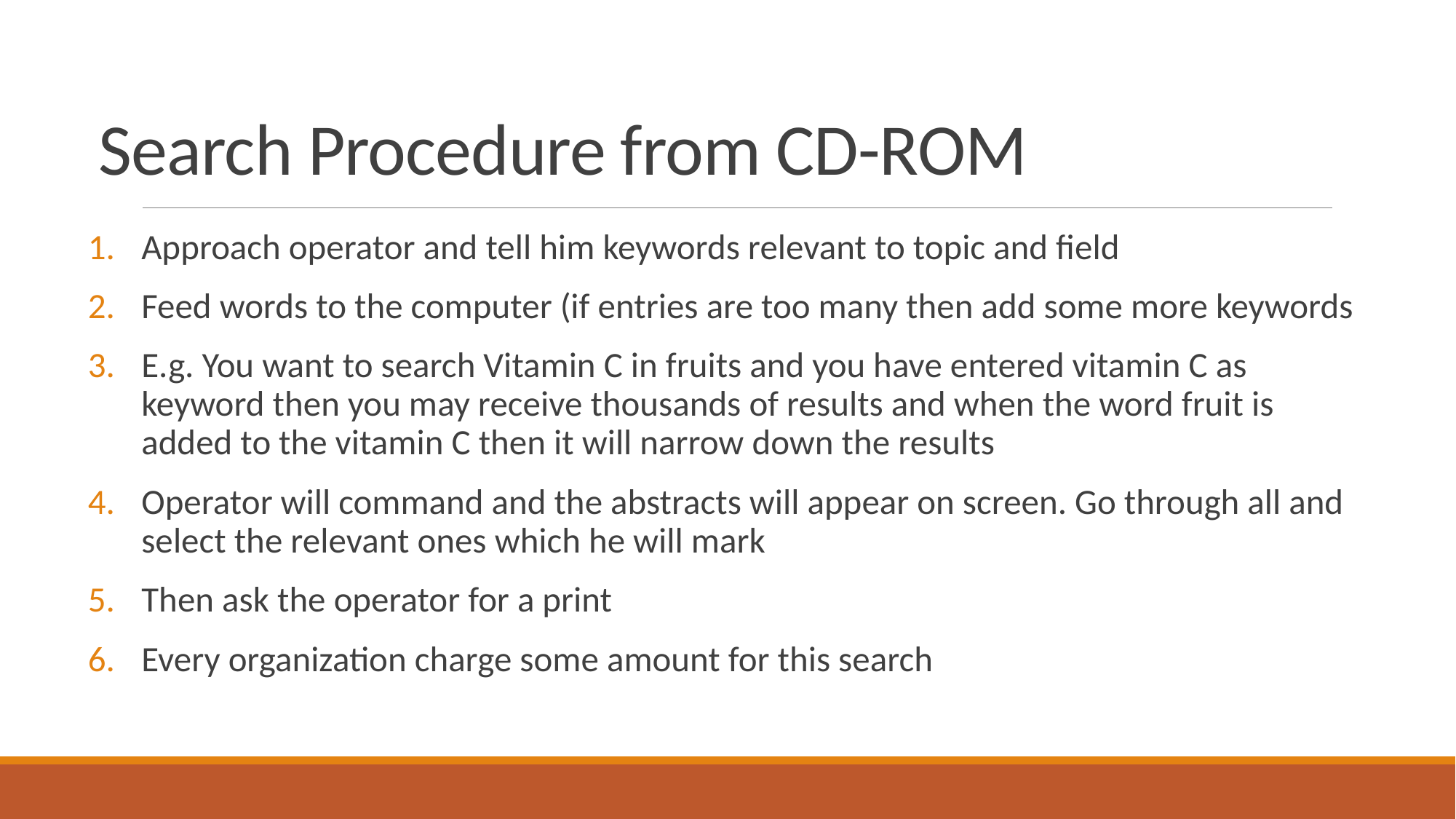

# Search Procedure from CD-ROM
Approach operator and tell him keywords relevant to topic and field
Feed words to the computer (if entries are too many then add some more keywords
E.g. You want to search Vitamin C in fruits and you have entered vitamin C as keyword then you may receive thousands of results and when the word fruit is added to the vitamin C then it will narrow down the results
Operator will command and the abstracts will appear on screen. Go through all and select the relevant ones which he will mark
Then ask the operator for a print
Every organization charge some amount for this search